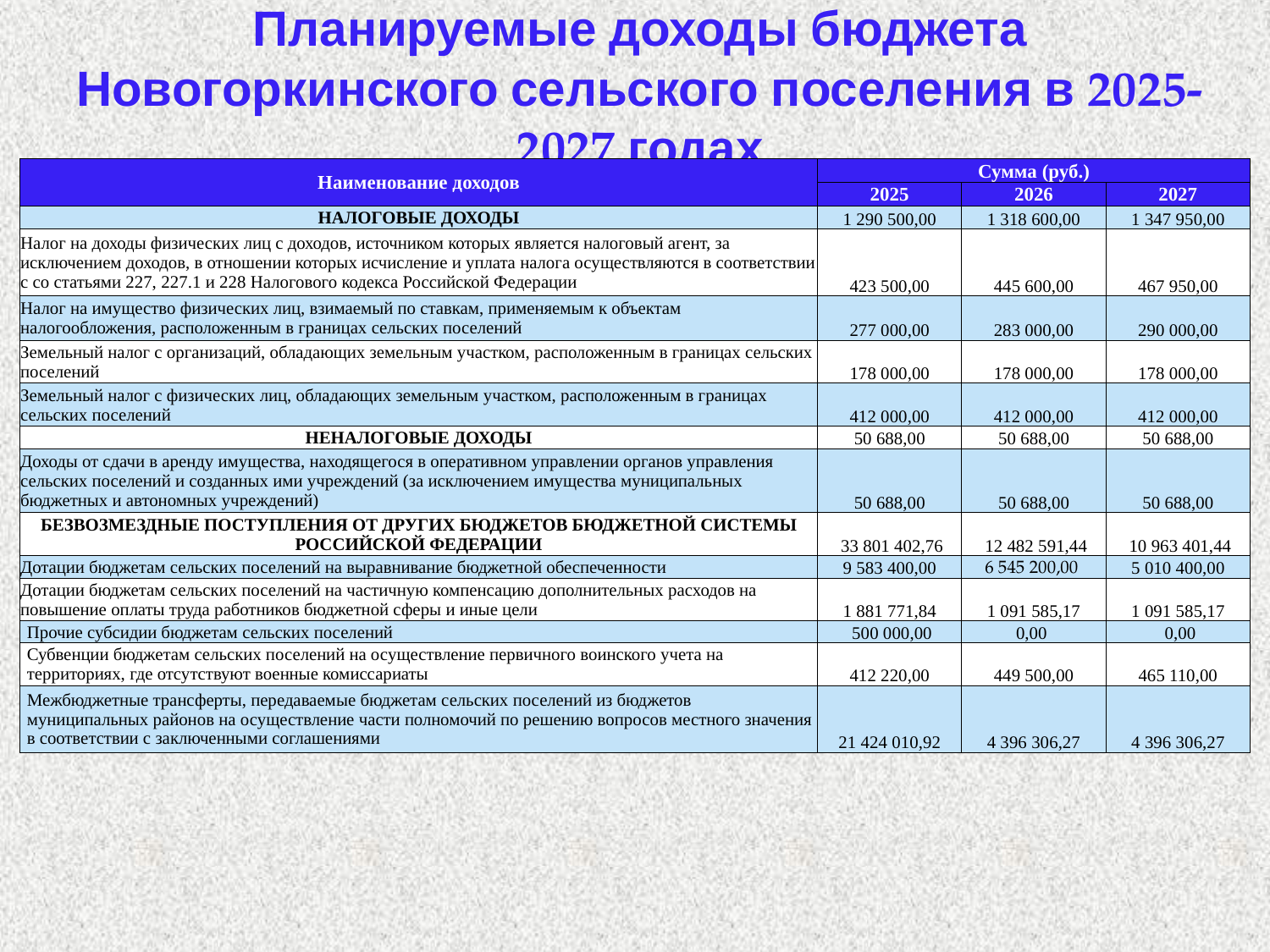

# Планируемые доходы бюджета Новогоркинского сельского поселения в 2025-2027 годах
| Наименование доходов | Сумма (руб.) |  |  |
| --- | --- | --- | --- |
|  | 2025 | 2026 | 2027 |
| НАЛОГОВЫЕ ДОХОДЫ | 1 290 500,00 | 1 318 600,00 | 1 347 950,00 |
| Налог на доходы физических лиц с доходов, источником которых является налоговый агент, за исключением доходов, в отношении которых исчисление и уплата налога осуществляются в соответствии с со статьями 227, 227.1 и 228 Налогового кодекса Российской Федерации | 423 500,00 | 445 600,00 | 467 950,00 |
| Налог на имущество физических лиц, взимаемый по ставкам, применяемым к объектам налогообложения, расположенным в границах сельских поселений | 277 000,00 | 283 000,00 | 290 000,00 |
| Земельный налог с организаций, обладающих земельным участком, расположенным в границах сельских поселений | 178 000,00 | 178 000,00 | 178 000,00 |
| Земельный налог с физических лиц, обладающих земельным участком, расположенным в границах сельских поселений | 412 000,00 | 412 000,00 | 412 000,00 |
| НЕНАЛОГОВЫЕ ДОХОДЫ | 50 688,00 | 50 688,00 | 50 688,00 |
| Доходы от сдачи в аренду имущества, находящегося в оперативном управлении органов управления сельских поселений и созданных ими учреждений (за исключением имущества муниципальных бюджетных и автономных учреждений) | 50 688,00 | 50 688,00 | 50 688,00 |
| БЕЗВОЗМЕЗДНЫЕ ПОСТУПЛЕНИЯ ОТ ДРУГИХ БЮДЖЕТОВ БЮДЖЕТНОЙ СИСТЕМЫ РОССИЙСКОЙ ФЕДЕРАЦИИ | 33 801 402,76 | 12 482 591,44 | 10 963 401,44 |
| Дотации бюджетам сельских поселений на выравнивание бюджетной обеспеченности | 9 583 400,00 | 6 545 200,00 | 5 010 400,00 |
| Дотации бюджетам сельских поселений на частичную компенсацию дополнительных расходов на повышение оплаты труда работников бюджетной сферы и иные цели | 1 881 771,84 | 1 091 585,17 | 1 091 585,17 |
| Прочие субсидии бюджетам сельских поселений | 500 000,00 | 0,00 | 0,00 |
| Субвенции бюджетам сельских поселений на осуществление первичного воинского учета на территориях, где отсутствуют военные комиссариаты | 412 220,00 | 449 500,00 | 465 110,00 |
| Межбюджетные трансферты, передаваемые бюджетам сельских поселений из бюджетов муниципальных районов на осуществление части полномочий по решению вопросов местного значения в соответствии с заключенными соглашениями | 21 424 010,92 | 4 396 306,27 | 4 396 306,27 |